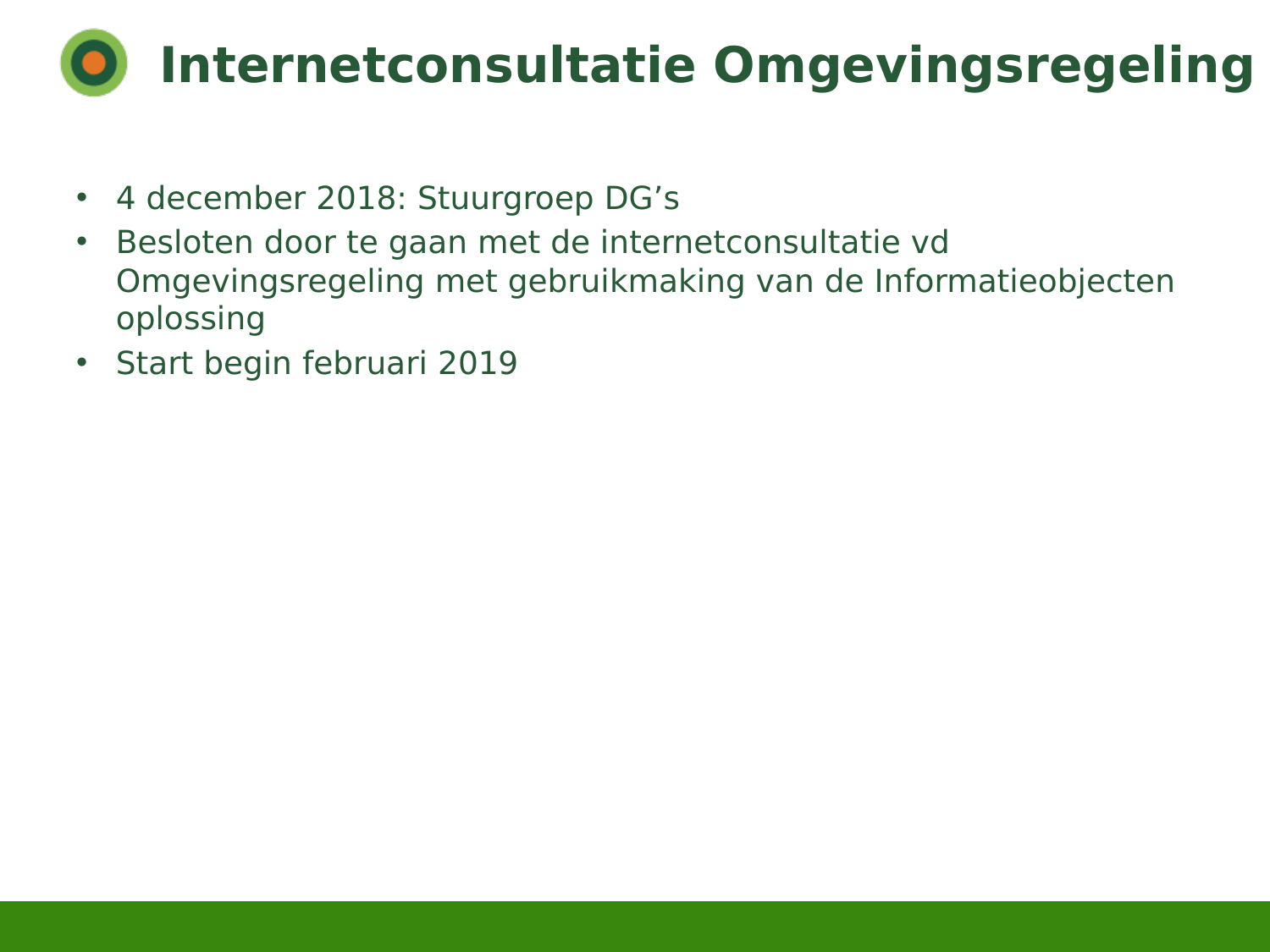

# Internetconsultatie Omgevingsregeling
4 december 2018: Stuurgroep DG’s
Besloten door te gaan met de internetconsultatie vd Omgevingsregeling met gebruikmaking van de Informatieobjecten oplossing
Start begin februari 2019